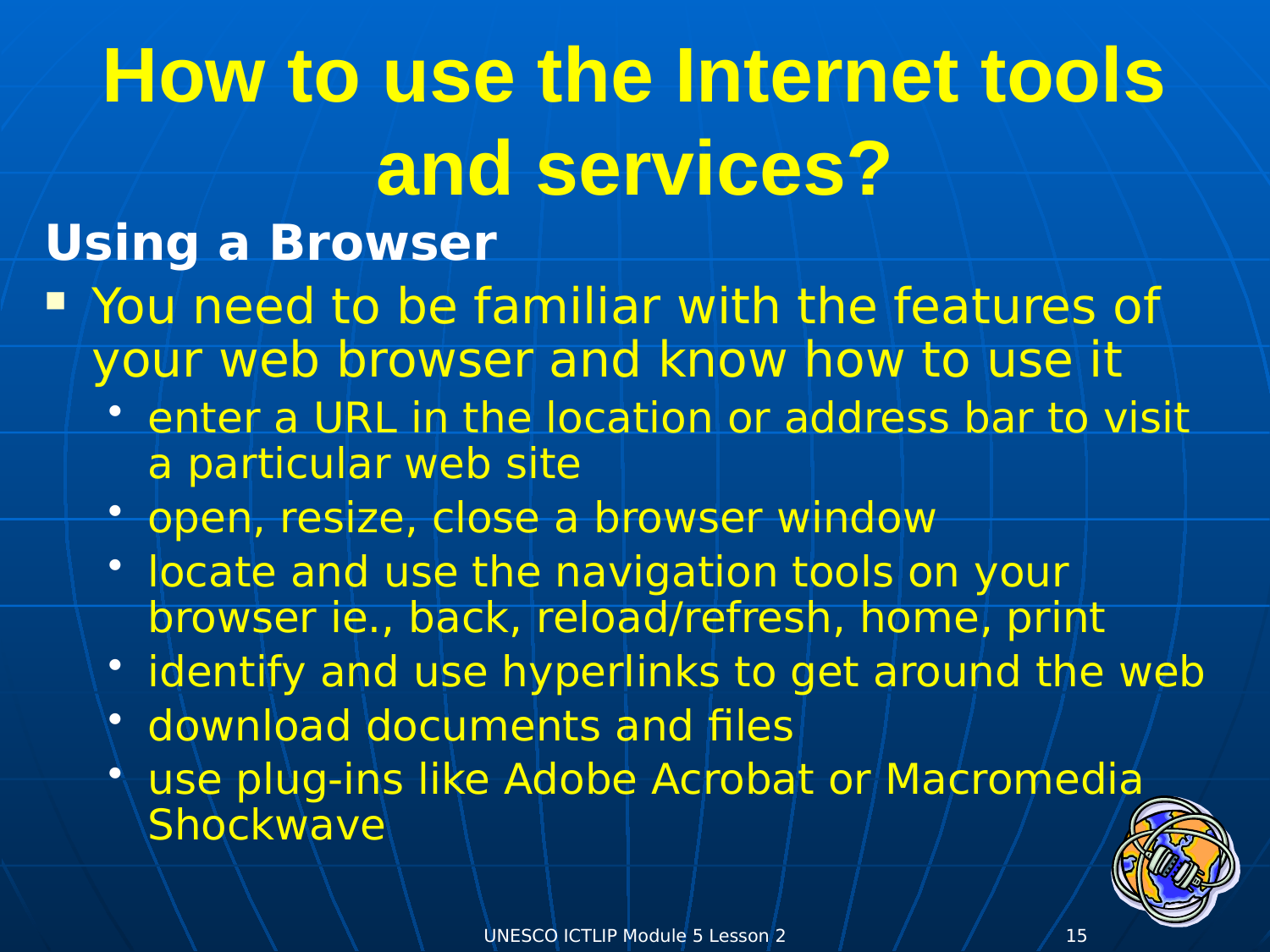

# How to use the Internet tools and services?
Using a Browser
You need to be familiar with the features of your web browser and know how to use it
enter a URL in the location or address bar to visit a particular web site
open, resize, close a browser window
locate and use the navigation tools on your browser ie., back, reload/refresh, home, print
identify and use hyperlinks to get around the web
download documents and files
use plug-ins like Adobe Acrobat or Macromedia Shockwave
UNESCO ICTLIP Module 5 Lesson 2
15